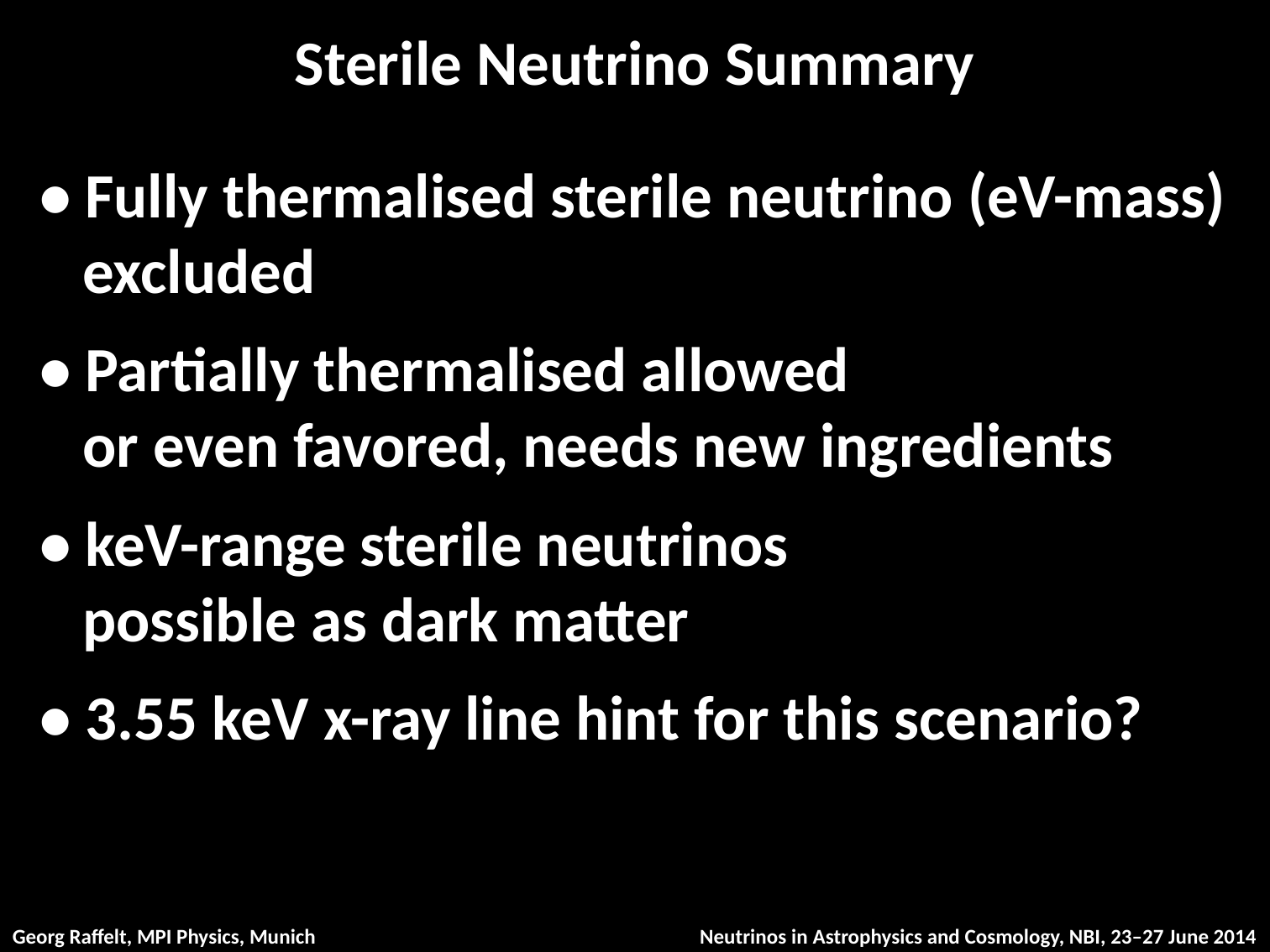

# Sterile Neutrino Summary
• Fully thermalised sterile neutrino (eV-mass)
   excluded

• Partially thermalised allowed
   or even favored, needs new ingredients

• keV-range sterile neutrinos
   possible as dark matter

• 3.55 keV x-ray line hint for this scenario?